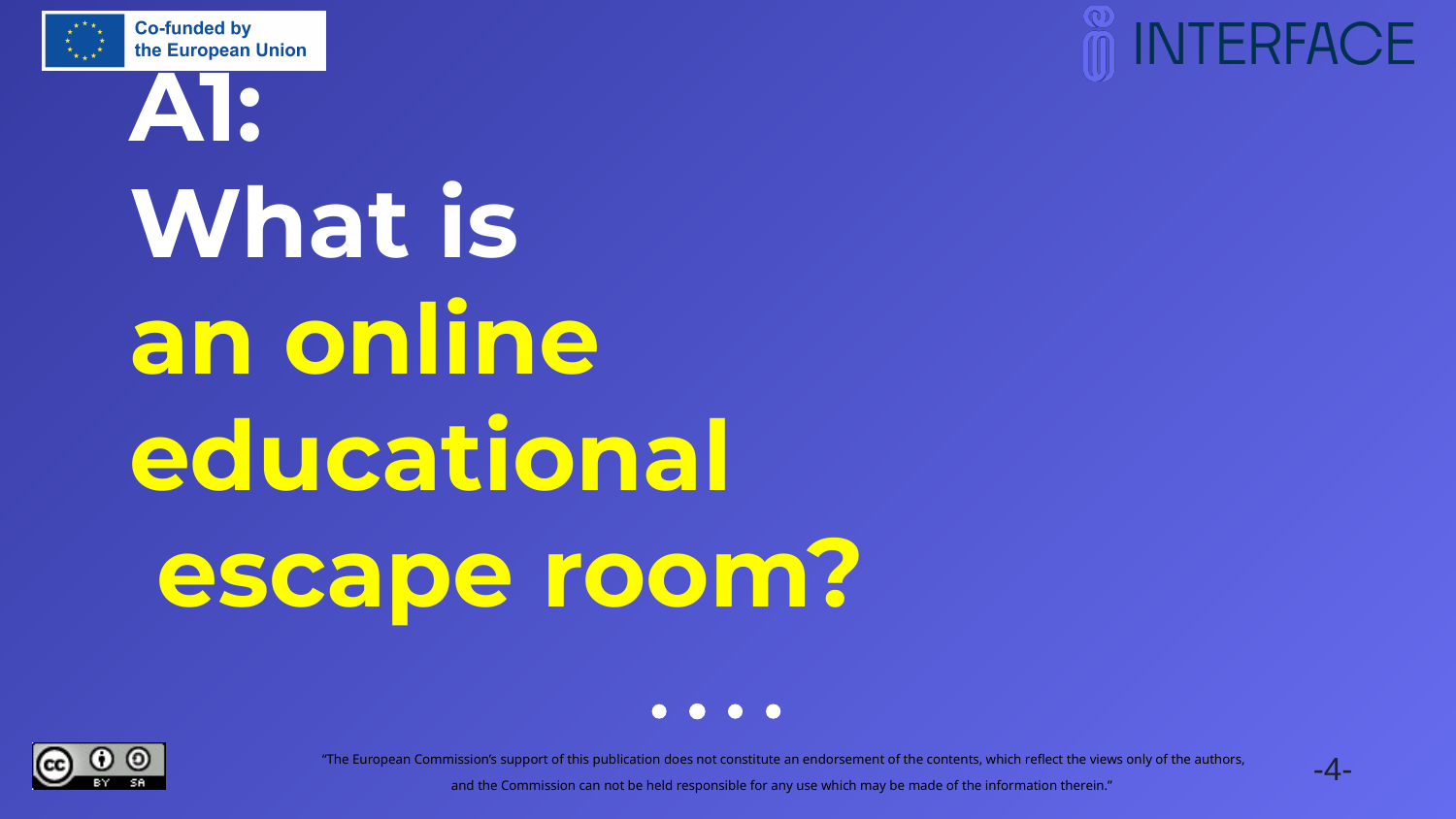

# A1: What is an online educational escape room?